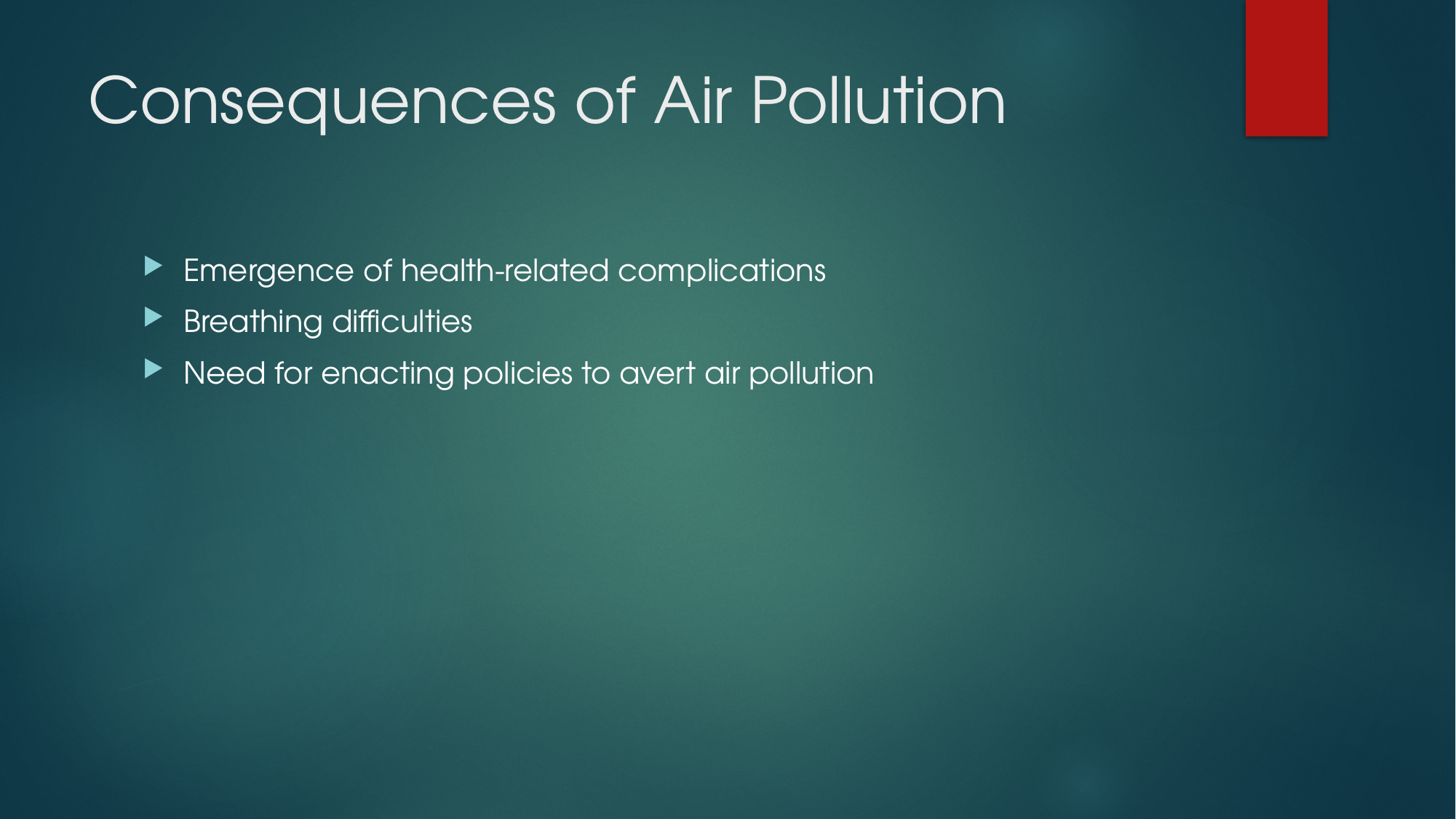

# Consequences of Air Pollution
Emergence of health-related complications
Breathing difficulties
Need for enacting policies to avert air pollution